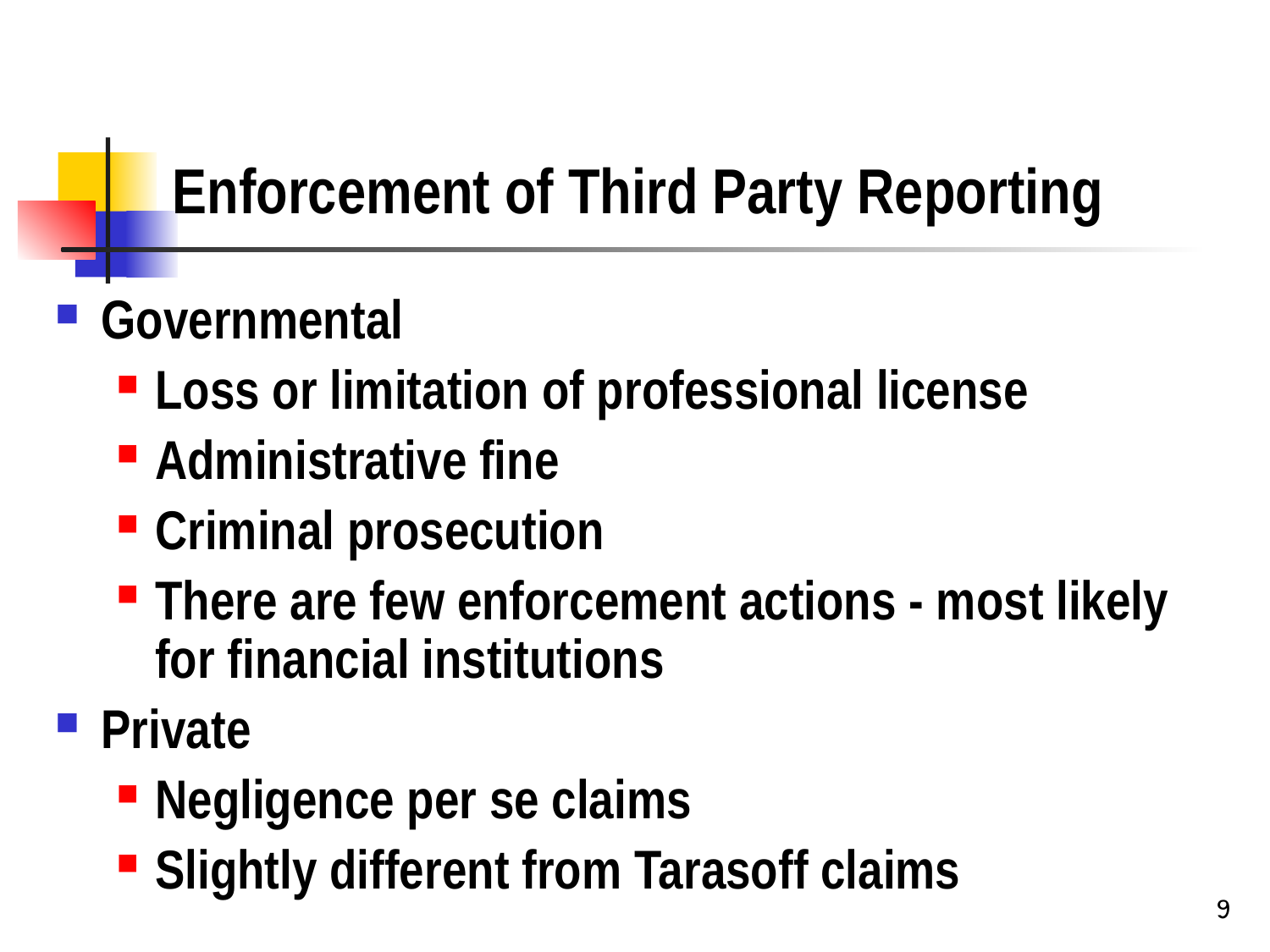

# Enforcement of Third Party Reporting
Governmental
Loss or limitation of professional license
Administrative fine
Criminal prosecution
There are few enforcement actions - most likely for financial institutions
Private
Negligence per se claims
Slightly different from Tarasoff claims
9